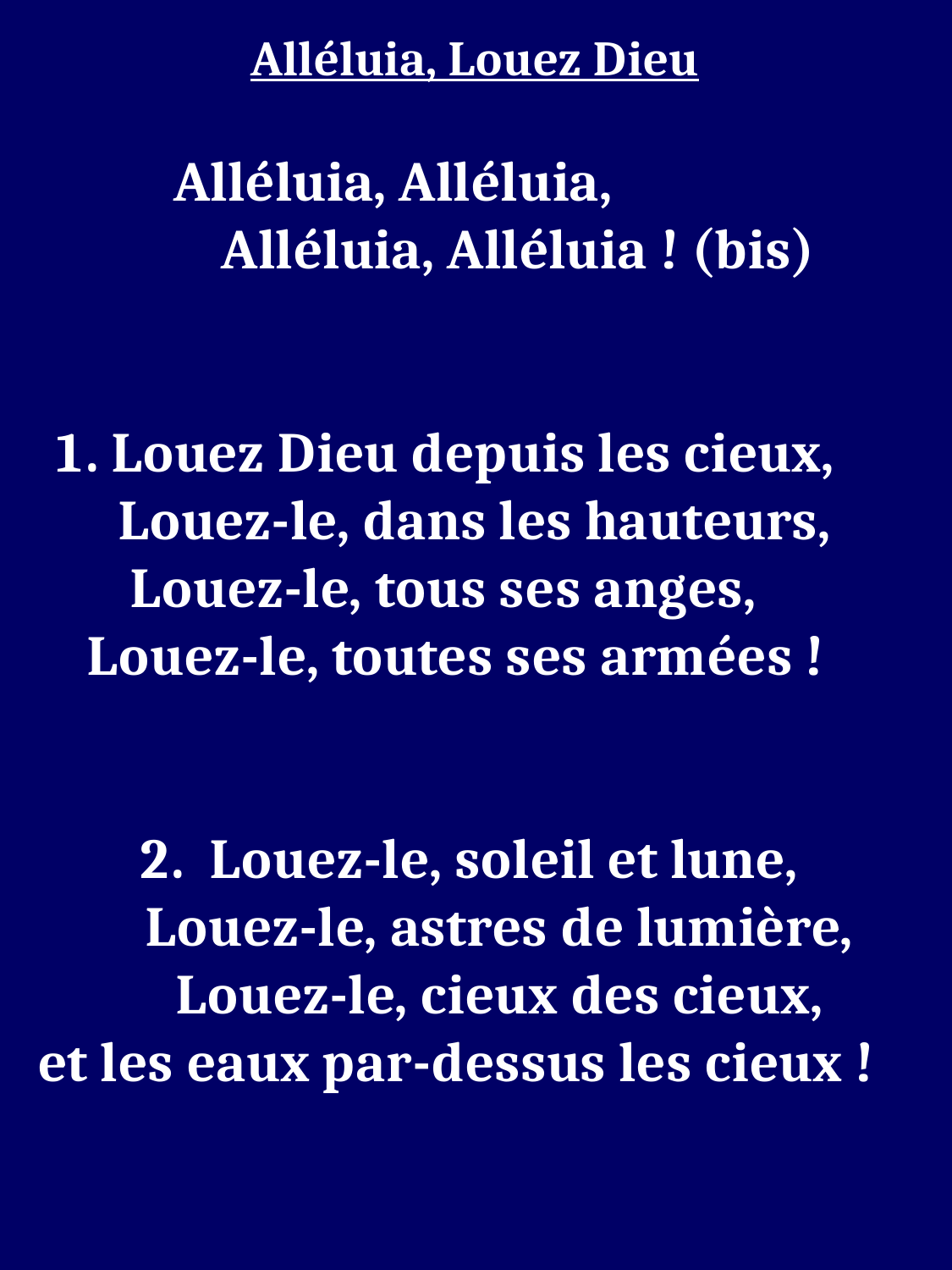

Alléluia, Louez Dieu

Alléluia, Alléluia,
          Alléluia, Alléluia ! (bis)

1. Louez Dieu depuis les cieux,      Louez-le, dans les hauteurs,
    Louez-le, tous ses anges,
    Louez-le, toutes ses armées !

2.  Louez-le, soleil et lune,
    Louez-le, astres de lumière,
    Louez-le, cieux des cieux,
et les eaux par-dessus les cieux !

     Sur son ordre ils furent créés,

     Sublime est son Nom, lui seul,

     Sa majesté par-dessus terre et ciel !

4.  Il soutient la vigueur de son peuple,

    Fierté pour tous ses amis,

    Pour les enfants d'Israël,

    Le peuple de ses proches.

5.  Gloire au Père tout-puissant,

    A son Fils Jésus le Seigneur,

    A l'Esprit qui habite en nos cœurs,

   Pour les siècles des siècles, Amen !Alléluia, Alléluia,

              Alléluia, Alléluia ! (bis)

1. Louez Dieu depuis les cieux,

    Louez-le, dans les hauteurs,

    Louez-le, tous ses anges,

     Louez-le, toutes ses armées !

2.  Louez-le, soleil et lune,

     Louez-le, astres de lumière,

     Louez-le, cieux des cieux,

et les eaux par-dessus les cieux !

3.  Qu'ils louent le Nom du Seigneur,

     Sur son ordre ils furent créés,

     Sublime est son Nom, lui seul,

     Sa majesté par-dessus terre et ciel !

4.  Il soutient la vigueur de son peuple,

    Fierté pour tous ses amis,

    Pour les enfants d'Israël,

    Le peuple de ses proches.

5.  Gloire au Père tout-puissant,

    A son Fils Jésus le Seigneur,

    A l'Esprit qui habite en nos cœurs,

   Pour les siècles des siècles, Amen !